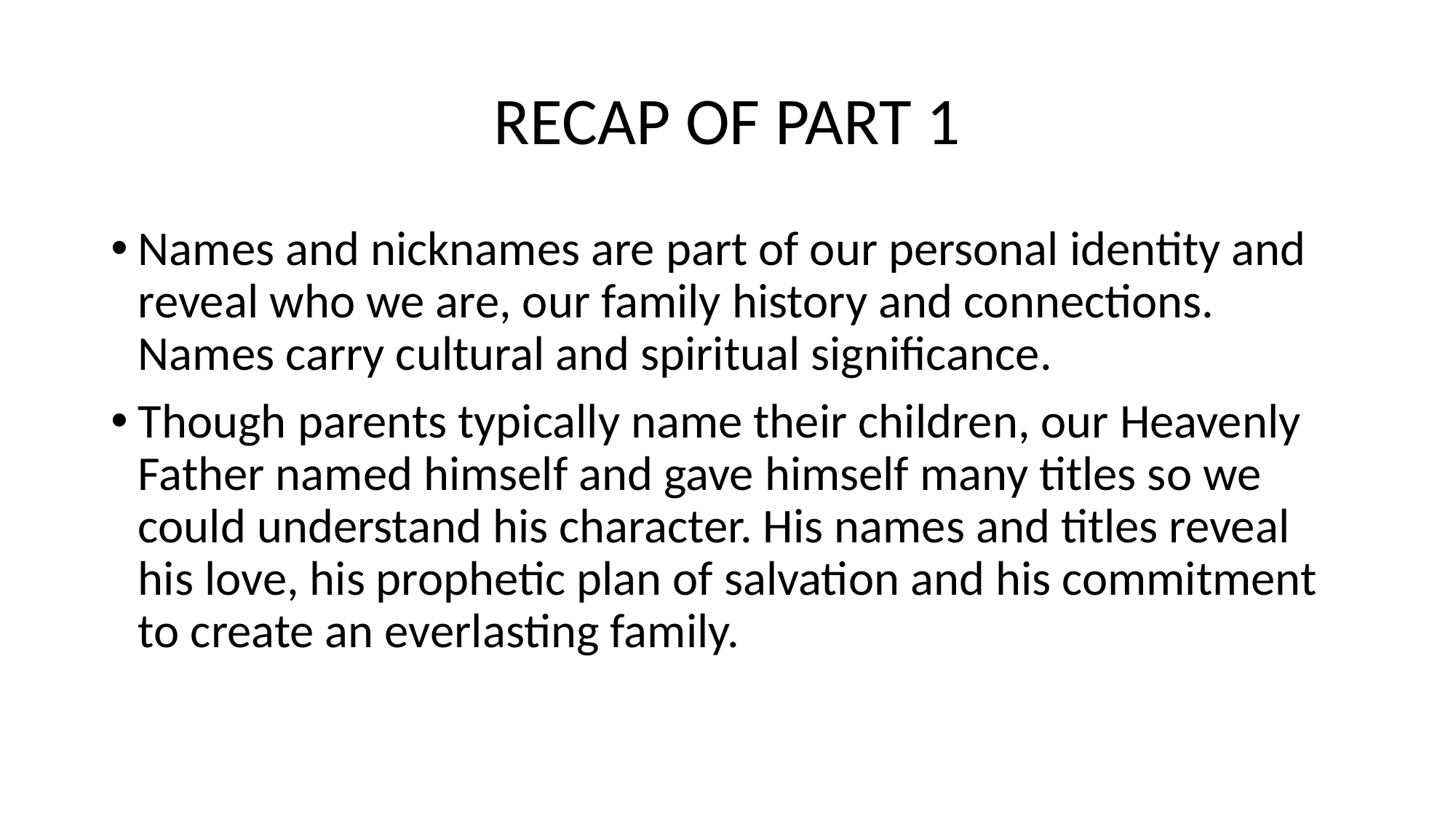

# RECAP OF PART 1
Names and nicknames are part of our personal identity and reveal who we are, our family history and connections. Names carry cultural and spiritual significance.
Though parents typically name their children, our Heavenly Father named himself and gave himself many titles so we could understand his character. His names and titles reveal his love, his prophetic plan of salvation and his commitment to create an everlasting family.